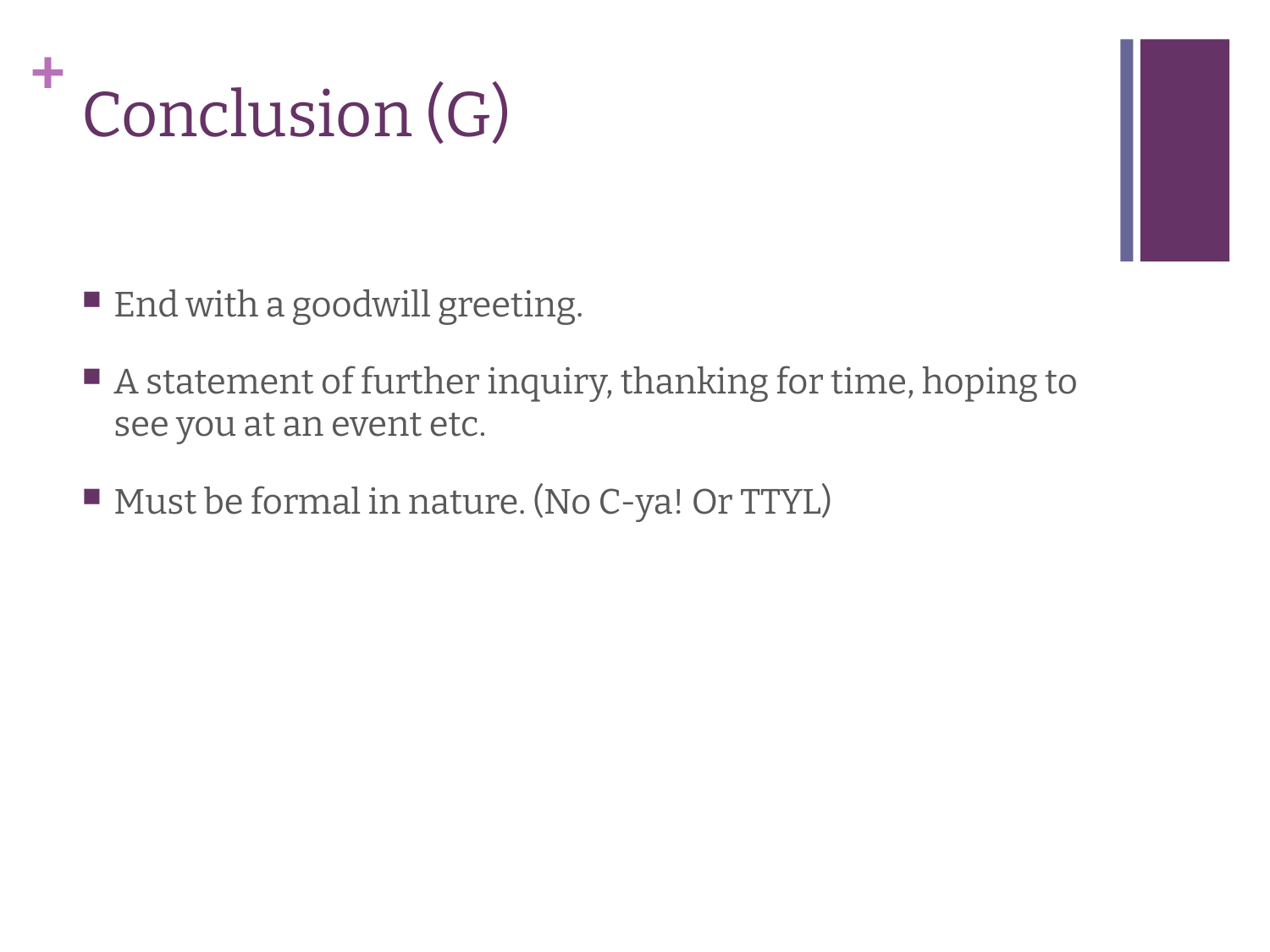

# Conclusion (G)
End with a goodwill greeting.
A statement of further inquiry, thanking for time, hoping to see you at an event etc.
Must be formal in nature. (No C-ya! Or TTYL)